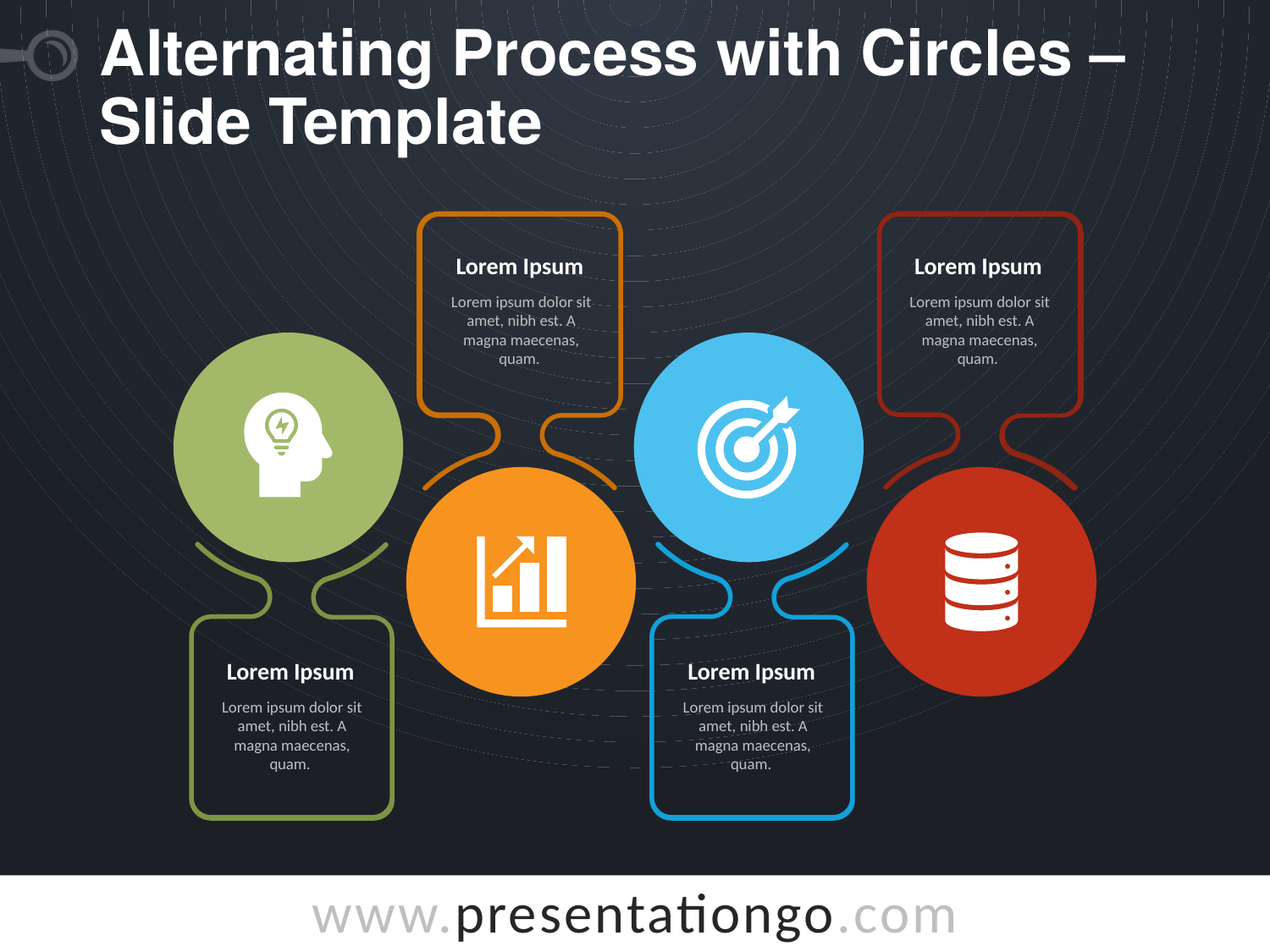

# Alternating Process with Circles – Slide Template

Lorem Ipsum
Lorem ipsum dolor sit amet, nibh est. A magna maecenas, quam.
Lorem Ipsum
Lorem ipsum dolor sit amet, nibh est. A magna maecenas, quam.

Lorem Ipsum
Lorem ipsum dolor sit amet, nibh est. A magna maecenas, quam.
Lorem Ipsum
Lorem ipsum dolor sit amet, nibh est. A magna maecenas, quam.